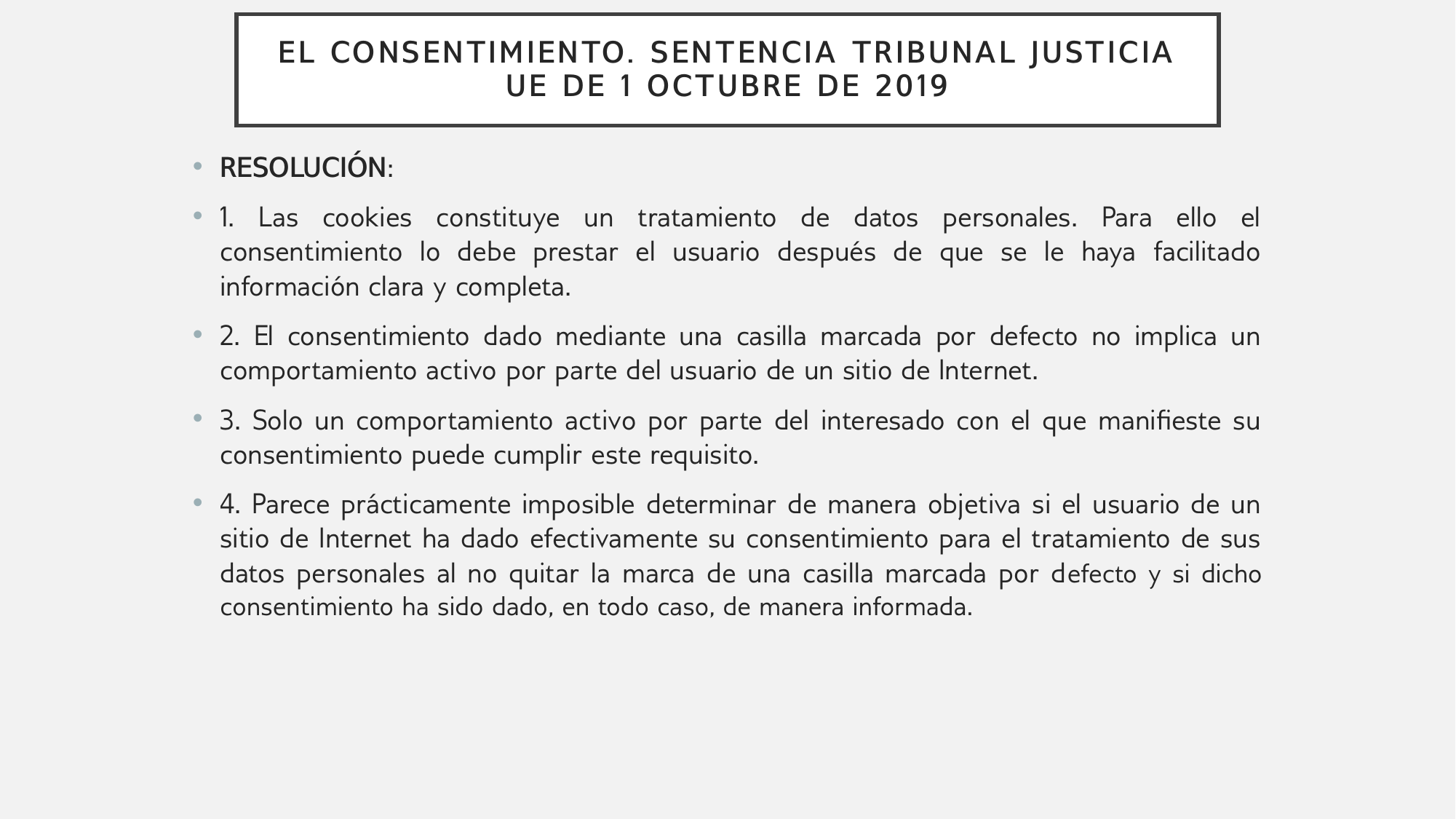

# EL CONSENTIMIENTO. SENTENCIA TRIBUNAL JUSTICIA UE DE 1 OCTUBRE DE 2019
RESOLUCIÓN:
1. Las cookies constituye un tratamiento de datos personales. Para ello el consentimiento lo debe prestar el usuario después de que se le haya facilitado información clara y completa.
2. El consentimiento dado mediante una casilla marcada por defecto no implica un comportamiento activo por parte del usuario de un sitio de Internet.
3. Solo un comportamiento activo por parte del interesado con el que manifieste su consentimiento puede cumplir este requisito.
4. Parece prácticamente imposible determinar de manera objetiva si el usuario de un sitio de Internet ha dado efectivamente su consentimiento para el tratamiento de sus datos personales al no quitar la marca de una casilla marcada por defecto y si dicho consentimiento ha sido dado, en todo caso, de manera informada.